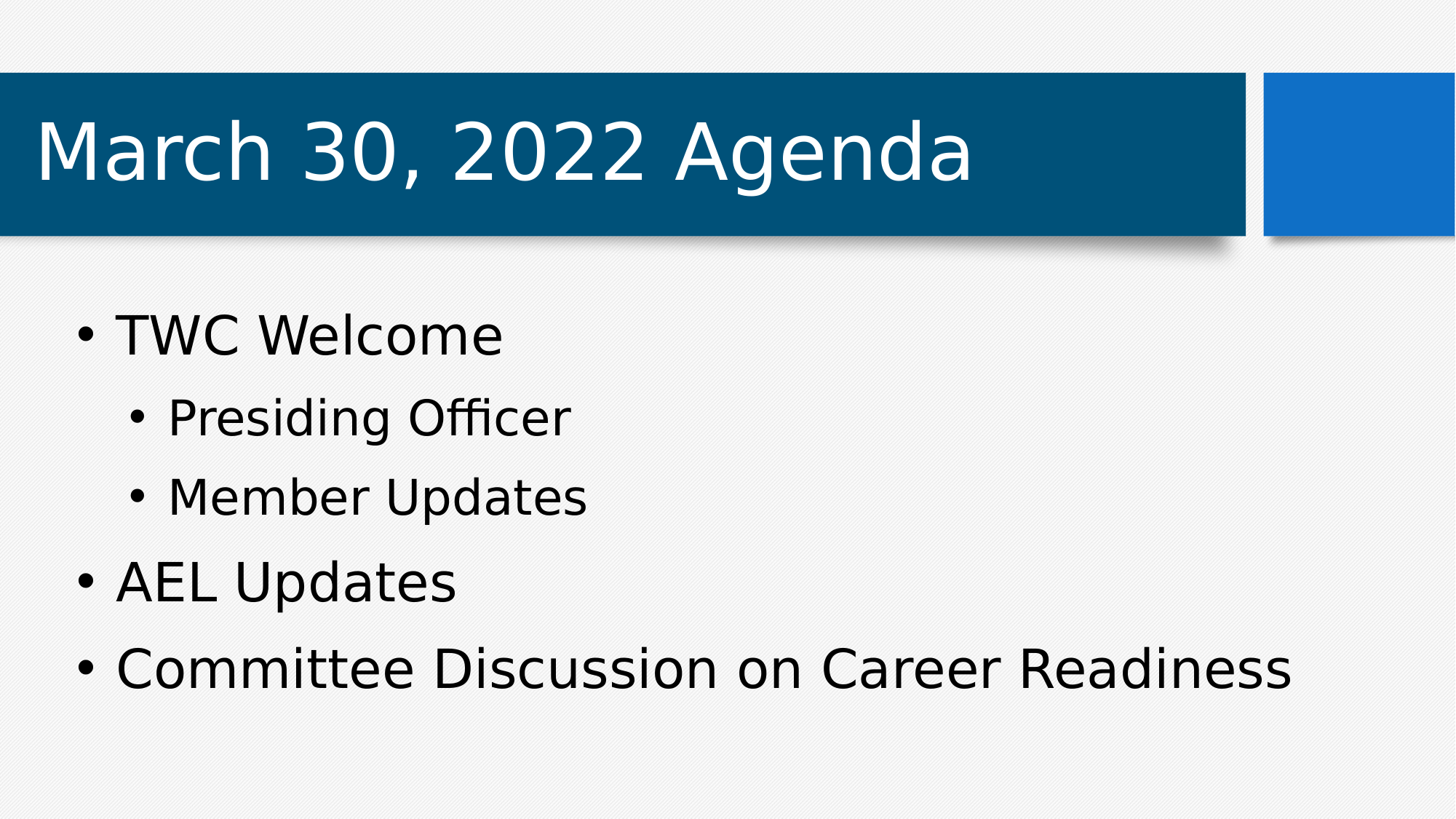

# March 30, 2022 Agenda
TWC Welcome
Presiding Officer
Member Updates
AEL Updates
Committee Discussion on Career Readiness